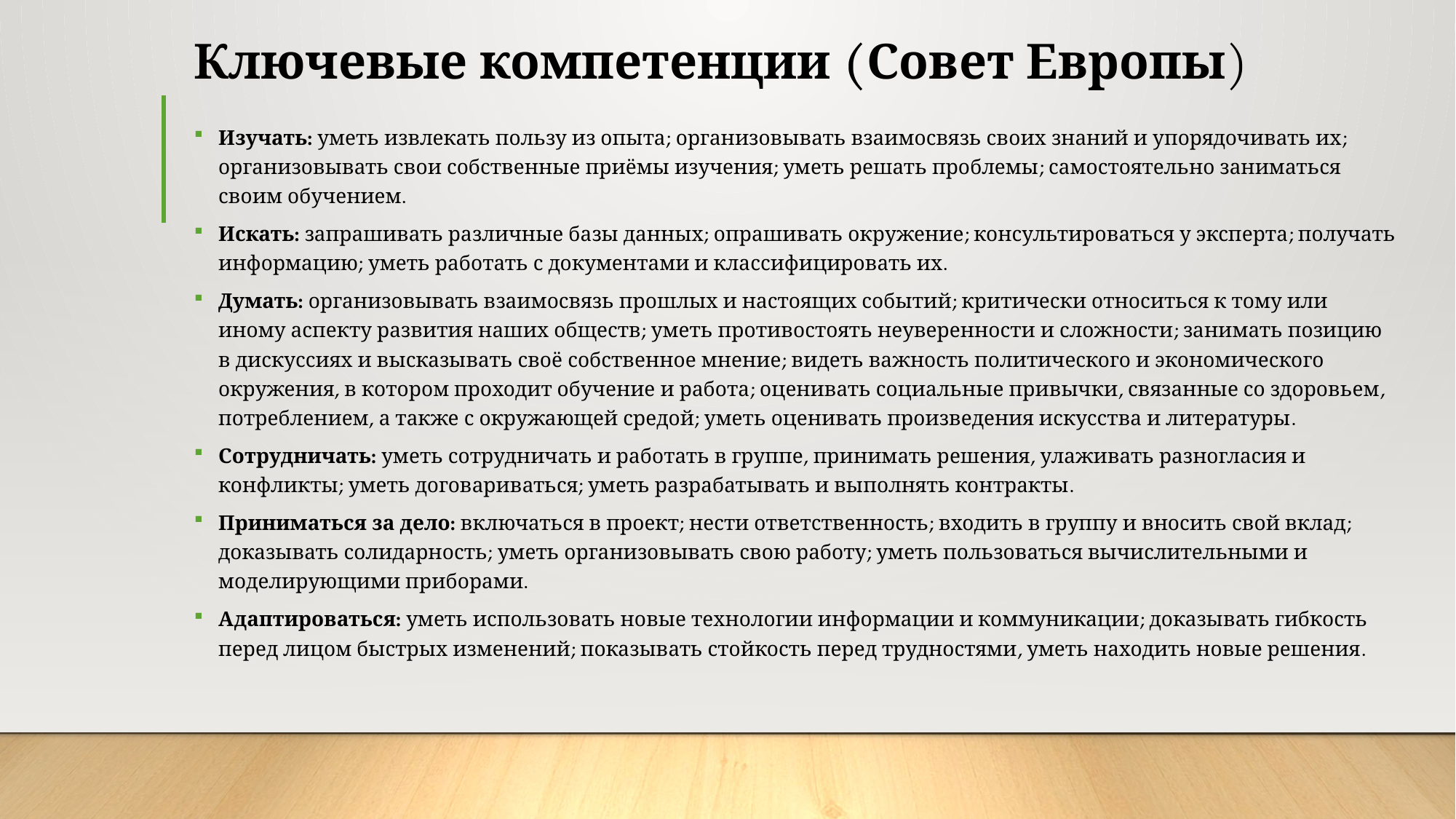

# Ключевые компетенции (Совет Европы)
Изучать: уметь извлекать пользу из опыта; организовывать взаимосвязь своих знаний и упорядочивать их; организовывать свои собственные приёмы изучения; уметь решать проблемы; самостоятельно заниматься своим обучением.
Искать: запрашивать различные базы данных; опрашивать окружение; консультироваться у эксперта; получать информацию; уметь работать с документами и классифицировать их.
Думать: организовывать взаимосвязь прошлых и настоящих событий; критически относиться к тому или иному аспекту развития наших обществ; уметь противостоять неуверенности и сложности; занимать позицию в дискуссиях и высказывать своё собственное мнение; видеть важность политического и экономического окружения, в котором проходит обучение и работа; оценивать социальные привычки, связанные со здоровьем, потреблением, а также с окружающей средой; уметь оценивать произведения искусства и литературы.
Сотрудничать: уметь сотрудничать и работать в группе, принимать решения, улаживать разногласия и конфликты; уметь договариваться; уметь разрабатывать и выполнять контракты.
Приниматься за дело: включаться в проект; нести ответственность; входить в группу и вносить свой вклад; доказывать солидарность; уметь организовывать свою работу; уметь пользоваться вычислительными и моделирующими приборами.
Адаптироваться: уметь использовать новые технологии информации и коммуникации; доказывать гибкость перед лицом быстрых изменений; показывать стойкость перед трудностями, уметь находить новые решения.